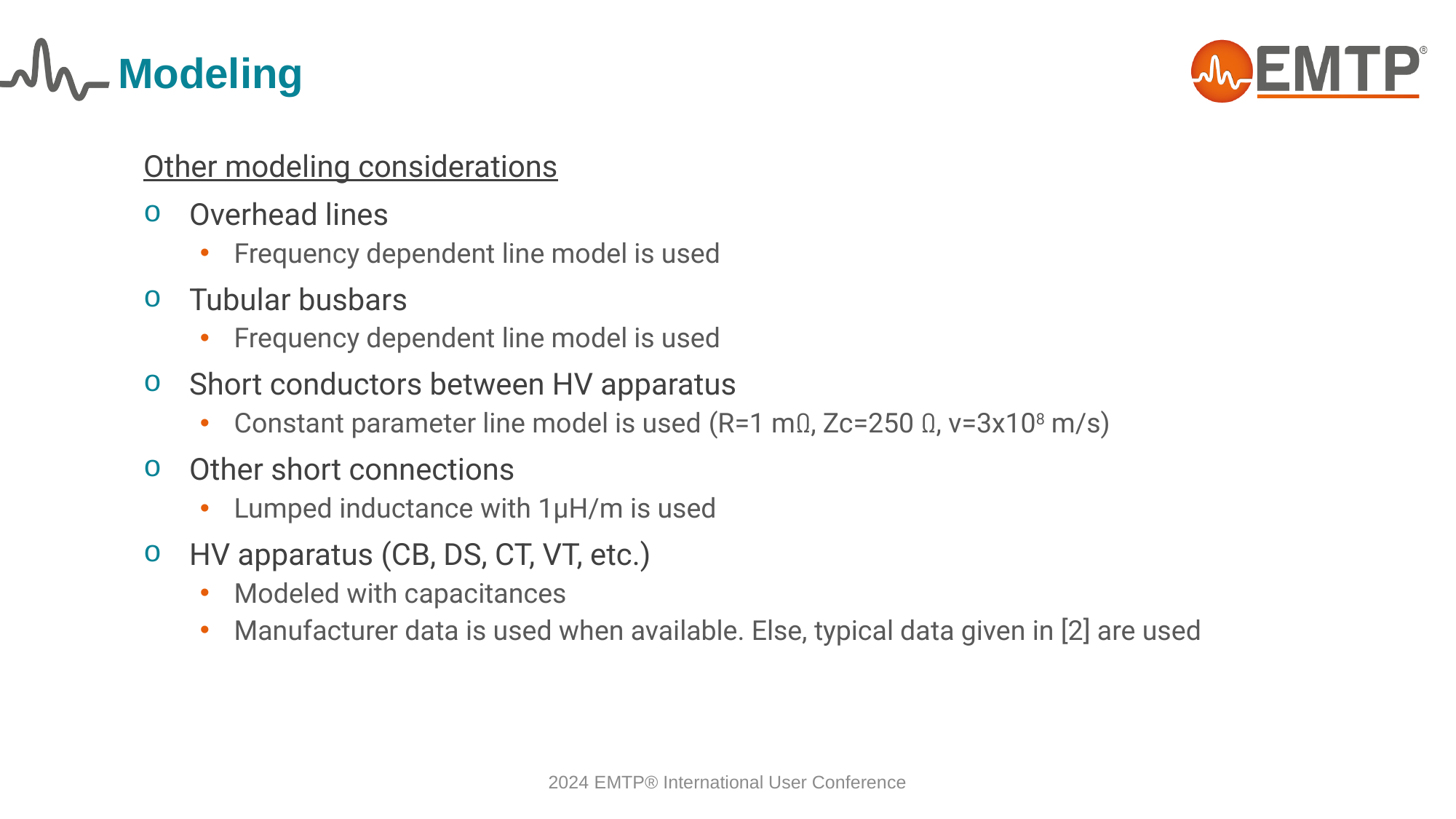

# Modeling
Other modeling considerations
Overhead lines
Frequency dependent line model is used
Tubular busbars
Frequency dependent line model is used
Short conductors between HV apparatus
Constant parameter line model is used (R=1 mΩ, Zc=250 Ω, v=3x108 m/s)
Other short connections
Lumped inductance with 1μH/m is used
HV apparatus (CB, DS, CT, VT, etc.)
Modeled with capacitances
Manufacturer data is used when available. Else, typical data given in [2] are used
2024 EMTP® International User Conference